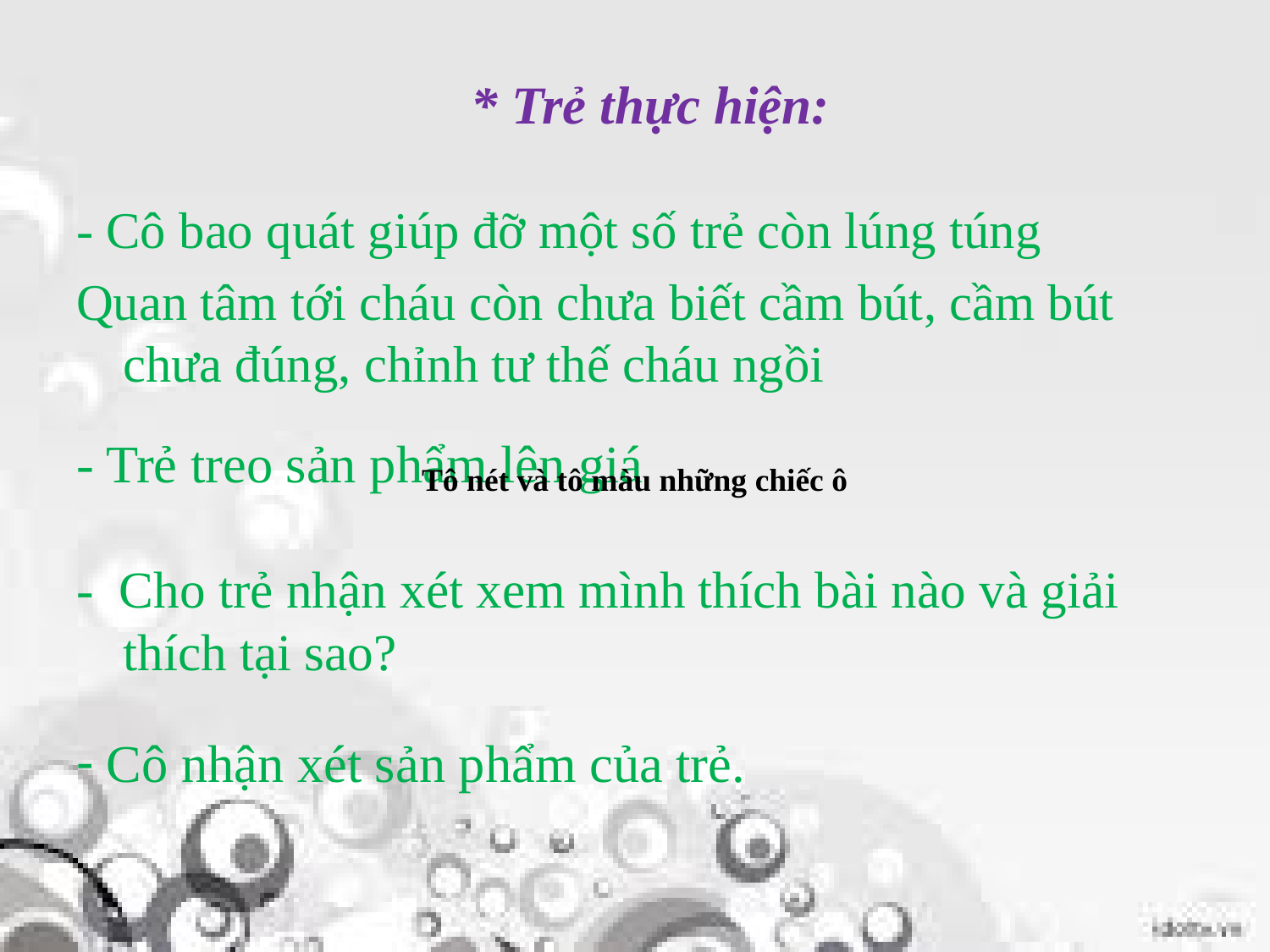

# * Trẻ thực hiện:
- Cô bao quát giúp đỡ một số trẻ còn lúng túng
Quan tâm tới cháu còn chưa biết cầm bút, cầm bút chưa đúng, chỉnh tư thế cháu ngồi
- Trẻ treo sản phẩm lên giá

Tô nét và tô màu những chiếc ô
-  Cho trẻ nhận xét xem mình thích bài nào và giải thích tại sao?

- Cô nhận xét sản phẩm của trẻ.